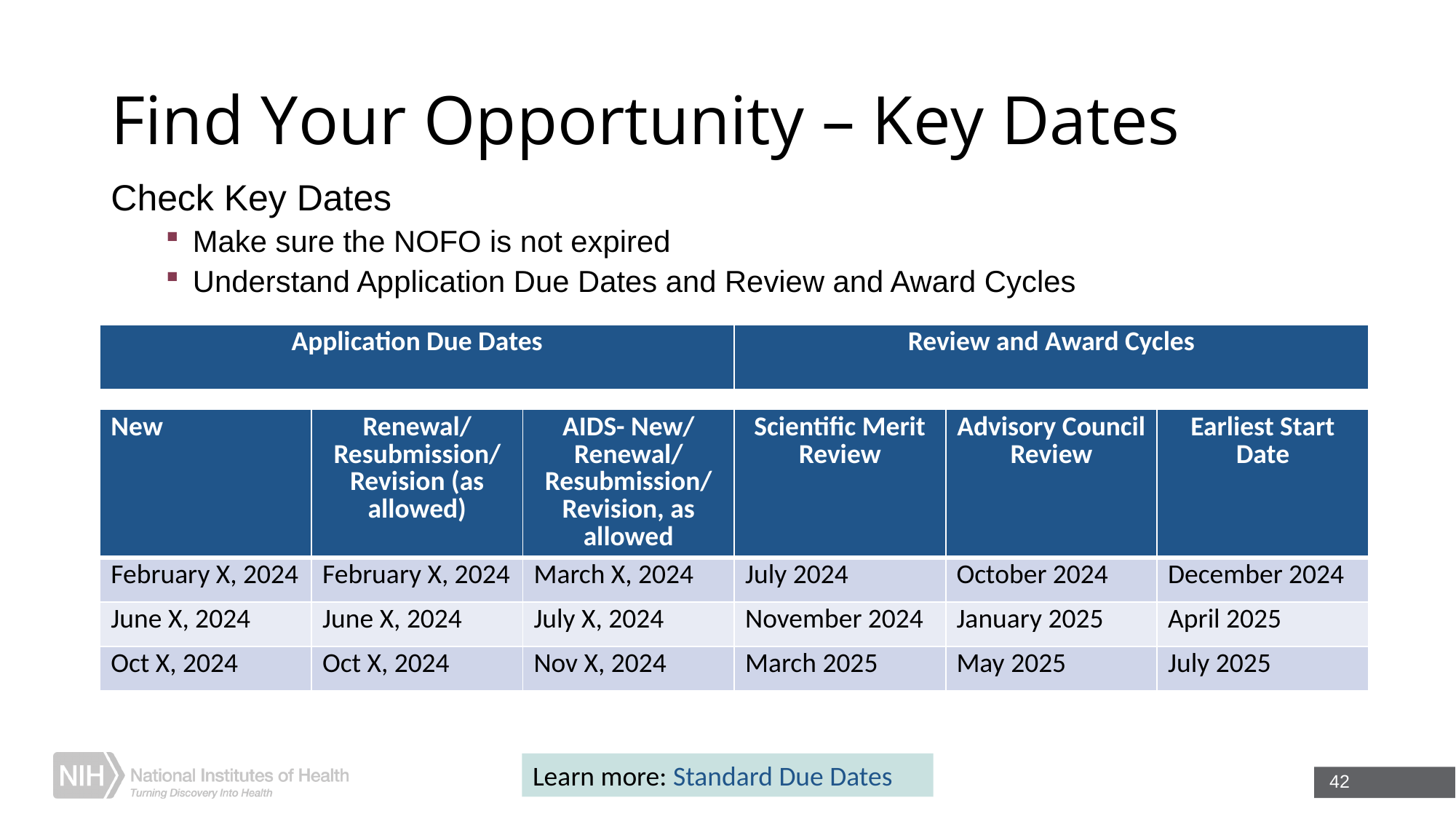

# Find Your Opportunity – Key Dates
Check Key Dates
Make sure the NOFO is not expired
Understand Application Due Dates and Review and Award Cycles

| Application Due Dates | Review and Award Cycles |
| --- | --- |
| New | Renewal/ Resubmission/ Revision (as allowed) | AIDS- New/ Renewal/ Resubmission/ Revision, as allowed | Scientific Merit Review | Advisory Council Review | Earliest Start Date |
| --- | --- | --- | --- | --- | --- |
| February X, 2024 | February X, 2024 | March X, 2024 | July 2024 | October 2024 | December 2024 |
| June X, 2024 | June X, 2024 | July X, 2024 | November 2024 | January 2025 | April 2025 |
| Oct X, 2024 | Oct X, 2024 | Nov X, 2024 | March 2025 | May 2025 | July 2025 |
Learn more: Standard Due Dates
42